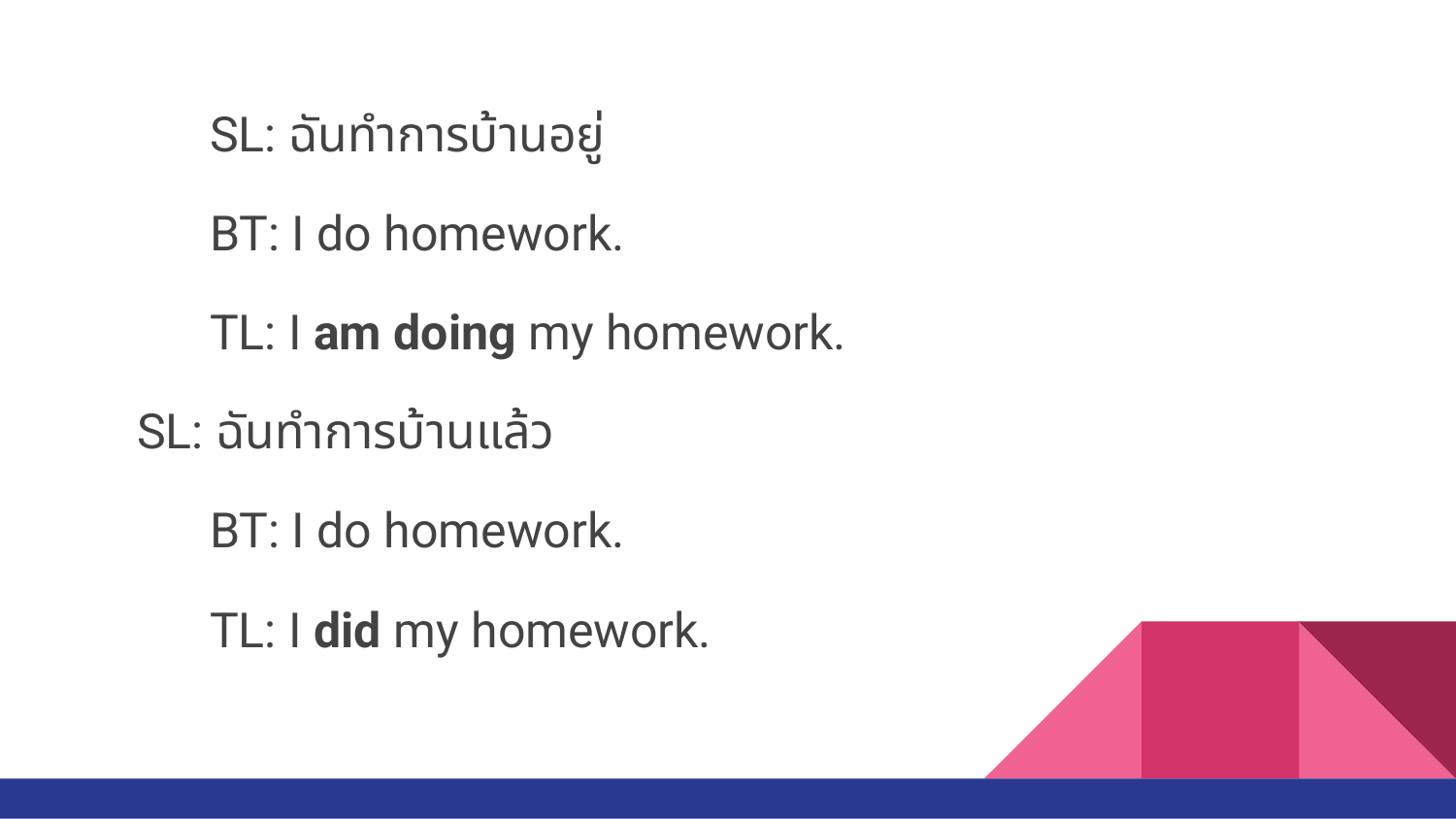

#
	SL: ฉันทำการบ้านอยู่
	BT: I do homework.
	TL: I am doing my homework.
SL: ฉันทำการบ้านแล้ว
	BT: I do homework.
	TL: I did my homework.